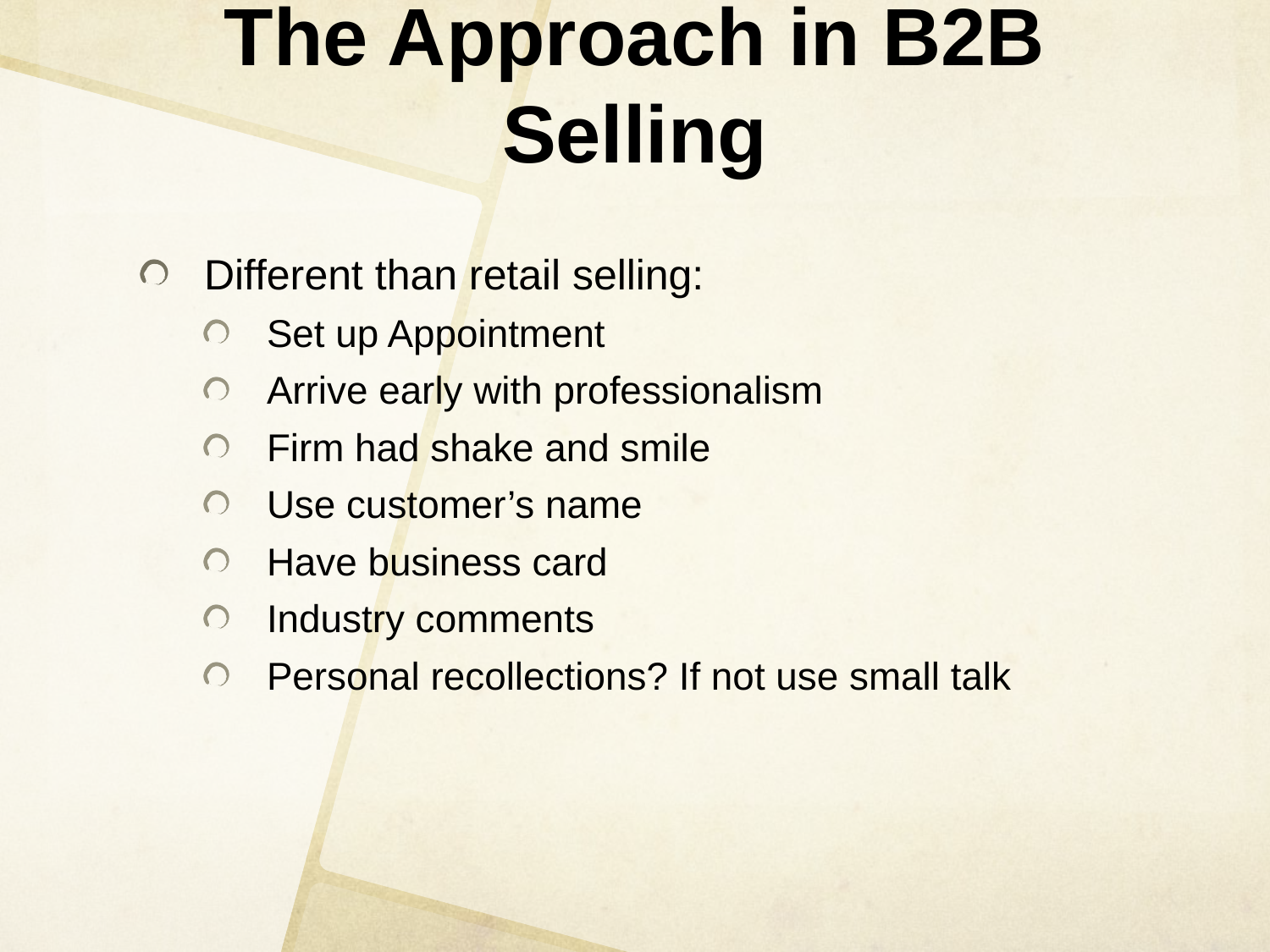

# The Approach in B2B Selling
Different than retail selling:
Set up Appointment
Arrive early with professionalism
Firm had shake and smile
Use customer’s name
Have business card
Industry comments
Personal recollections? If not use small talk